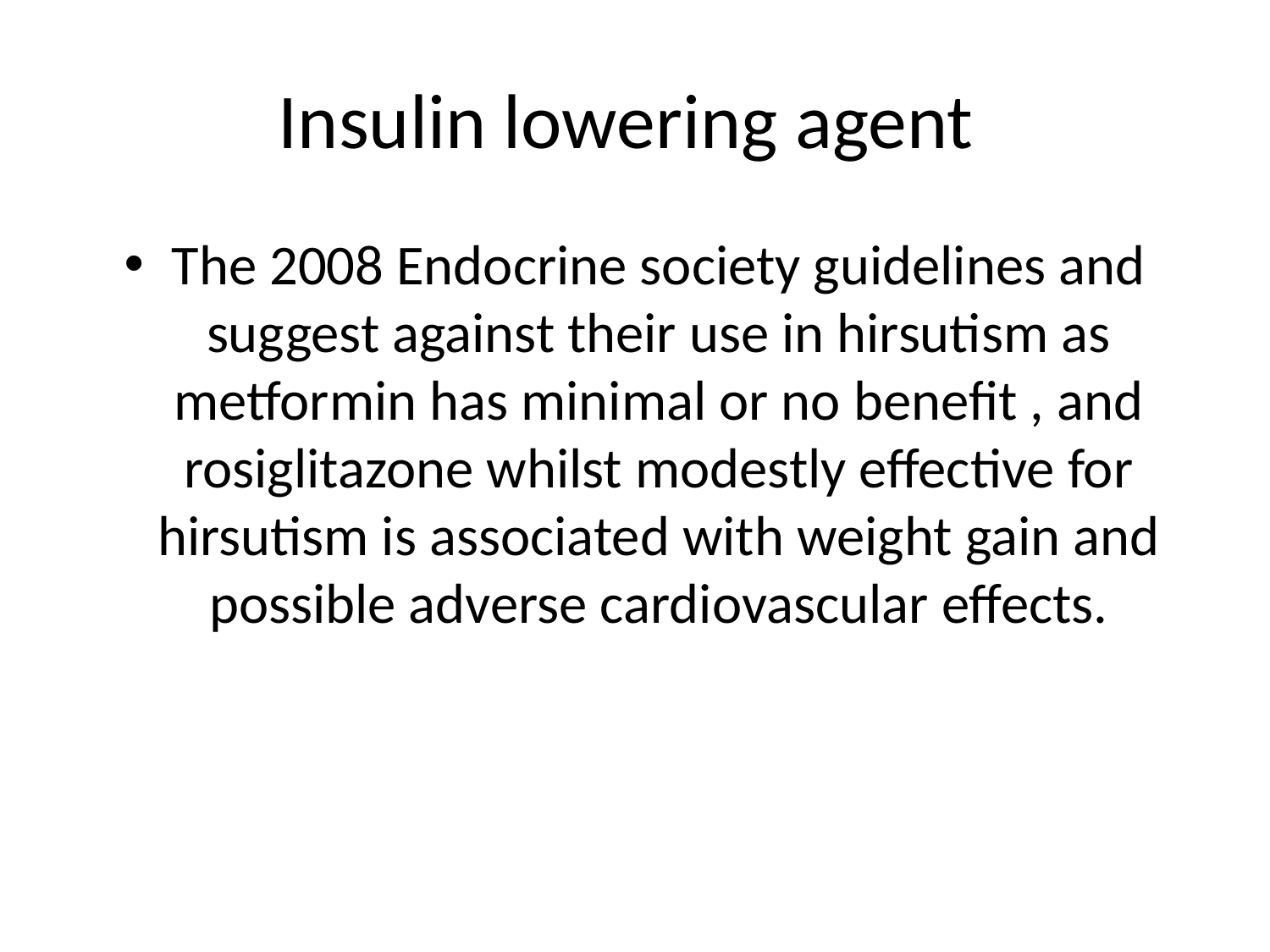

# Insulin lowering agent
The 2008 Endocrine society guidelines and suggest against their use in hirsutism as metformin has minimal or no benefit , and rosiglitazone whilst modestly effective for hirsutism is associated with weight gain and possible adverse cardiovascular effects.